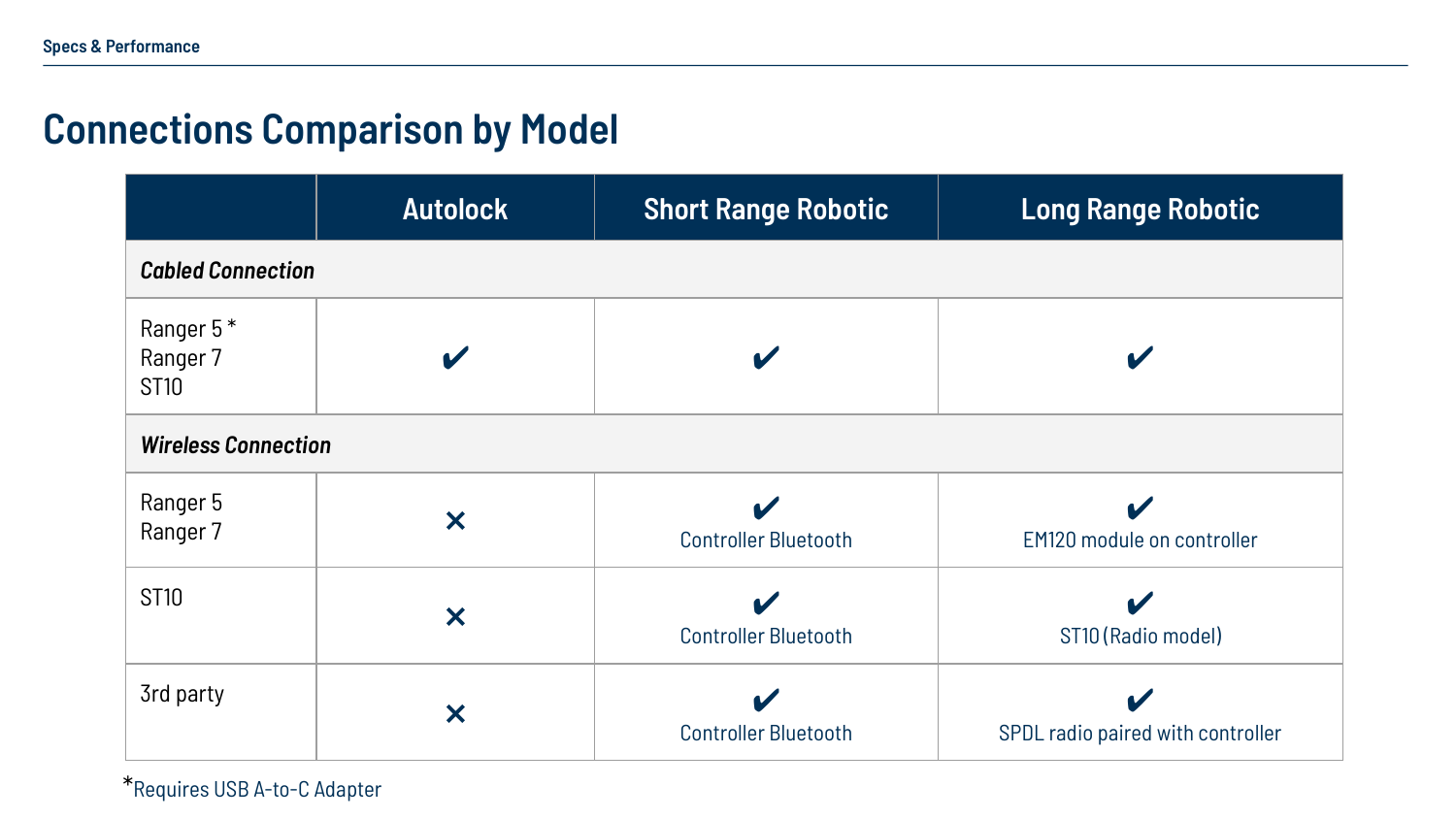

Specs & Performance

# Connections Comparison by Model
|  | Autolock | Short Range Robotic | Long Range Robotic |
| --- | --- | --- | --- |
| Cabled Connection |  |  |  |
| Ranger 5 \* Ranger 7 ST10 | ✔️ | ✔️ | ✔️ |
| Wireless Connection |  |  |  |
| Ranger 5 Ranger 7 | ❌ | ✔️ Controller Bluetooth | ✔️ EM120 module on controller |
| ST10 | ❌ | ✔️ Controller Bluetooth | ✔️ ST10 (Radio model) |
| 3rd party | ❌ | ✔️ Controller Bluetooth | ✔️ SPDL radio paired with controller |
*Requires USB A-to-C Adapter